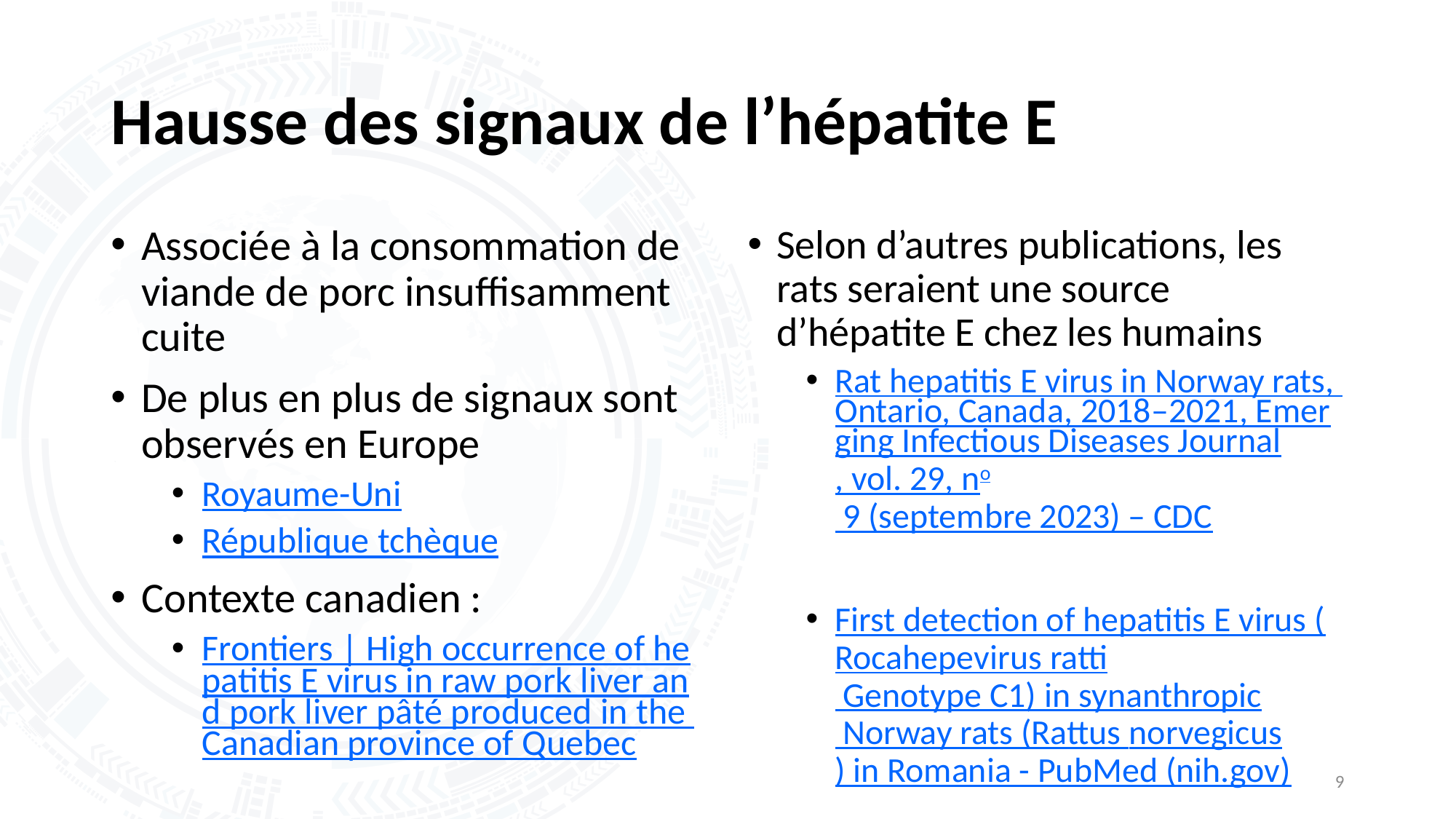

# Hausse des signaux de l’hépatite E
Associée à la consommation de viande de porc insuffisamment cuite
De plus en plus de signaux sont observés en Europe
Royaume-Uni
République tchèque
Contexte canadien :
Frontiers | High occurrence of hepatitis E virus in raw pork liver and pork liver pâté produced in the Canadian province of Quebec
Selon d’autres publications, les rats seraient une source d’hépatite E chez les humains
Rat hepatitis E virus in Norway rats, Ontario, Canada, 2018–2021, Emerging Infectious Diseases Journal, vol. 29, no 9 (septembre 2023) – CDC

First detection of hepatitis E virus (Rocahepevirus ratti Genotype C1) in synanthropic Norway rats (Rattus norvegicus) in Romania - PubMed (nih.gov)
9